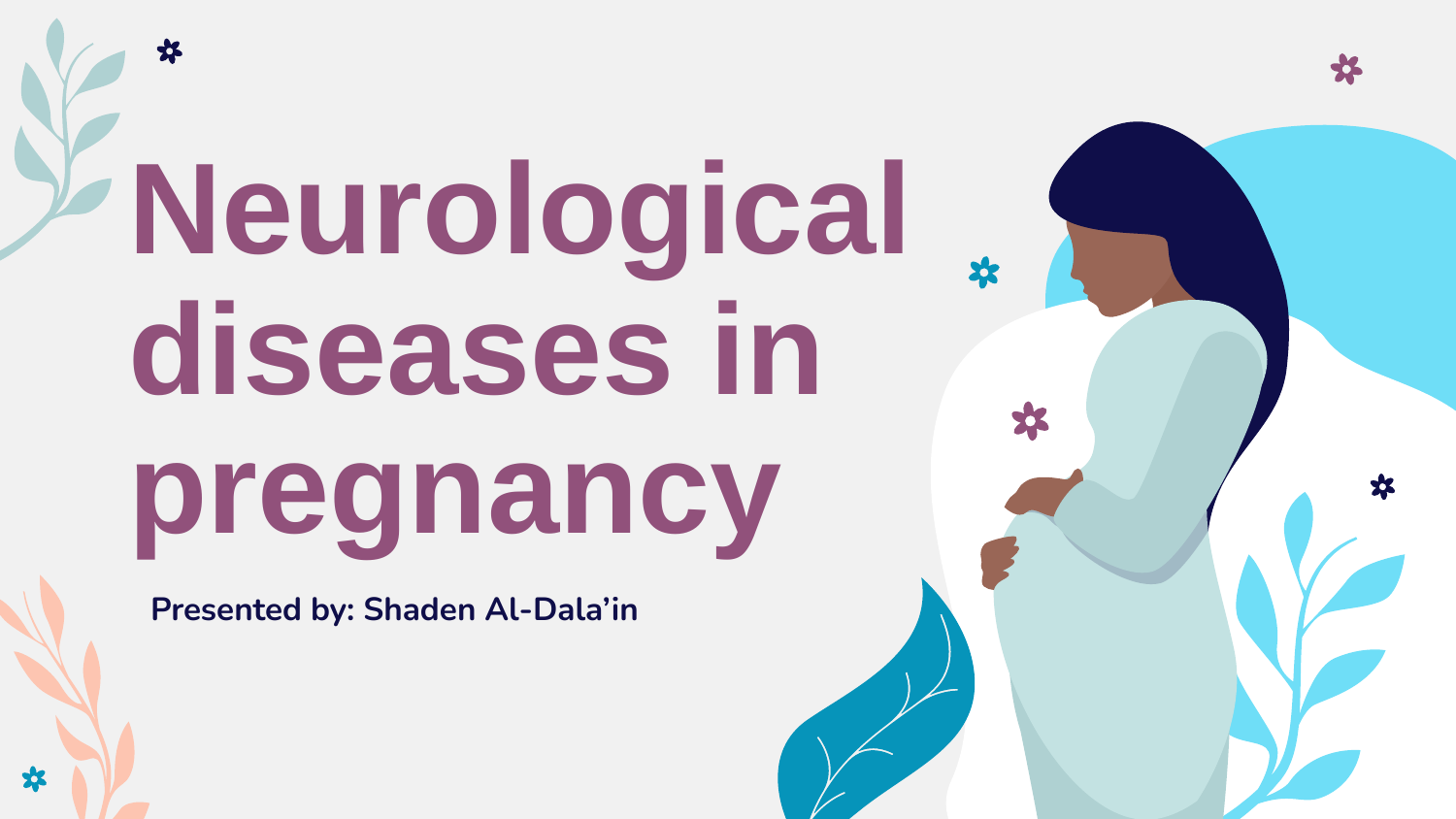

# Neurological diseases in pregnancy
Presented by: Shaden Al-Dala’in